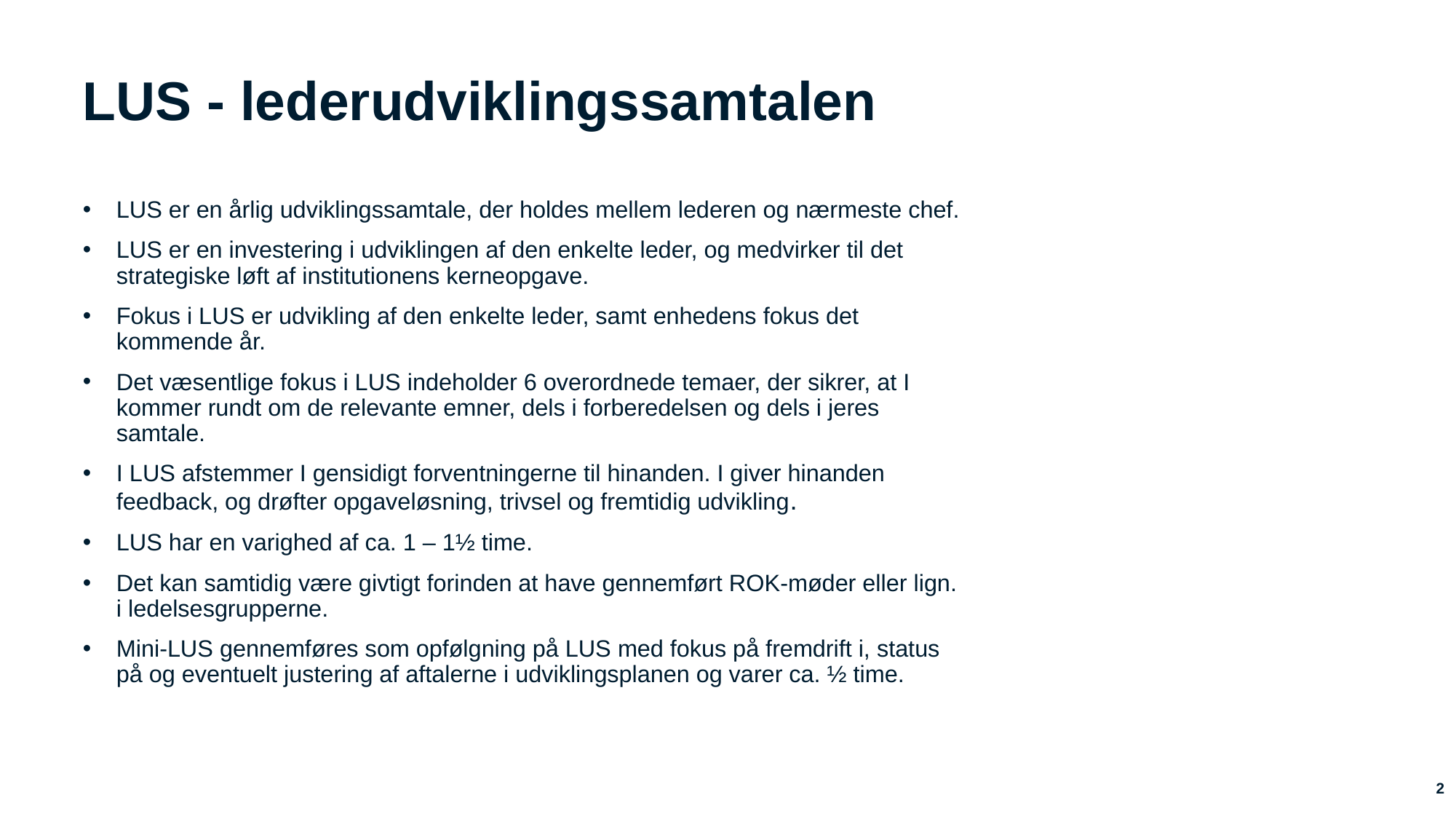

# LUS - lederudviklingssamtalen
LUS er en årlig udviklingssamtale, der holdes mellem lederen og nærmeste chef.
LUS er en investering i udviklingen af den enkelte leder, og medvirker til det strategiske løft af institutionens kerneopgave.
Fokus i LUS er udvikling af den enkelte leder, samt enhedens fokus det kommende år.
Det væsentlige fokus i LUS indeholder 6 overordnede temaer, der sikrer, at I kommer rundt om de relevante emner, dels i forberedelsen og dels i jeres samtale.
I LUS afstemmer I gensidigt forventningerne til hinanden. I giver hinanden feedback, og drøfter opgaveløsning, trivsel og fremtidig udvikling.
LUS har en varighed af ca. 1 – 1½ time.
Det kan samtidig være givtigt forinden at have gennemført ROK-møder eller lign. i ledelsesgrupperne.
Mini-LUS gennemføres som opfølgning på LUS med fokus på fremdrift i, status på og eventuelt justering af aftalerne i udviklingsplanen og varer ca. ½ time.
2